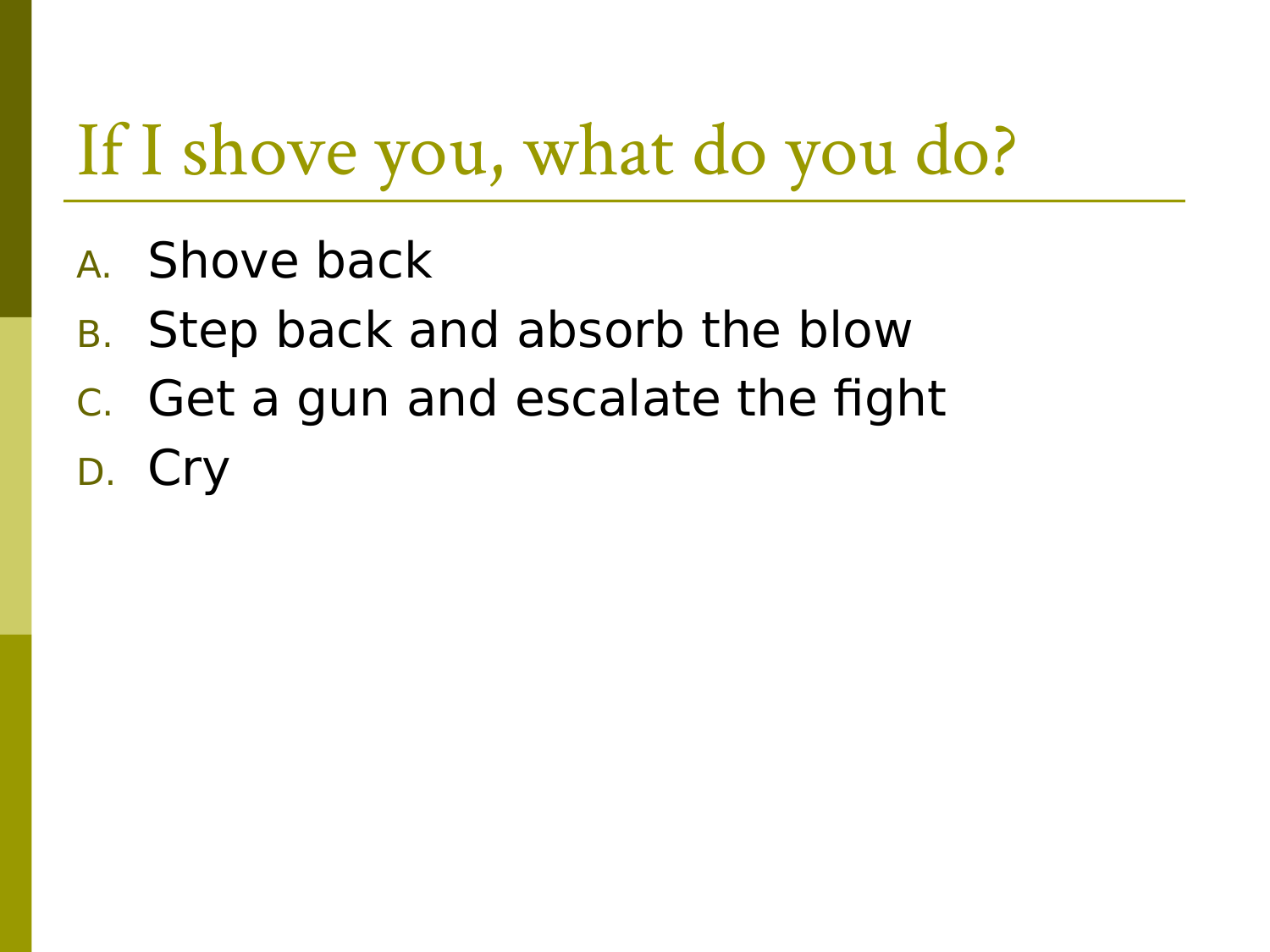

# If I shove you, what do you do?
Shove back
Step back and absorb the blow
Get a gun and escalate the fight
Cry